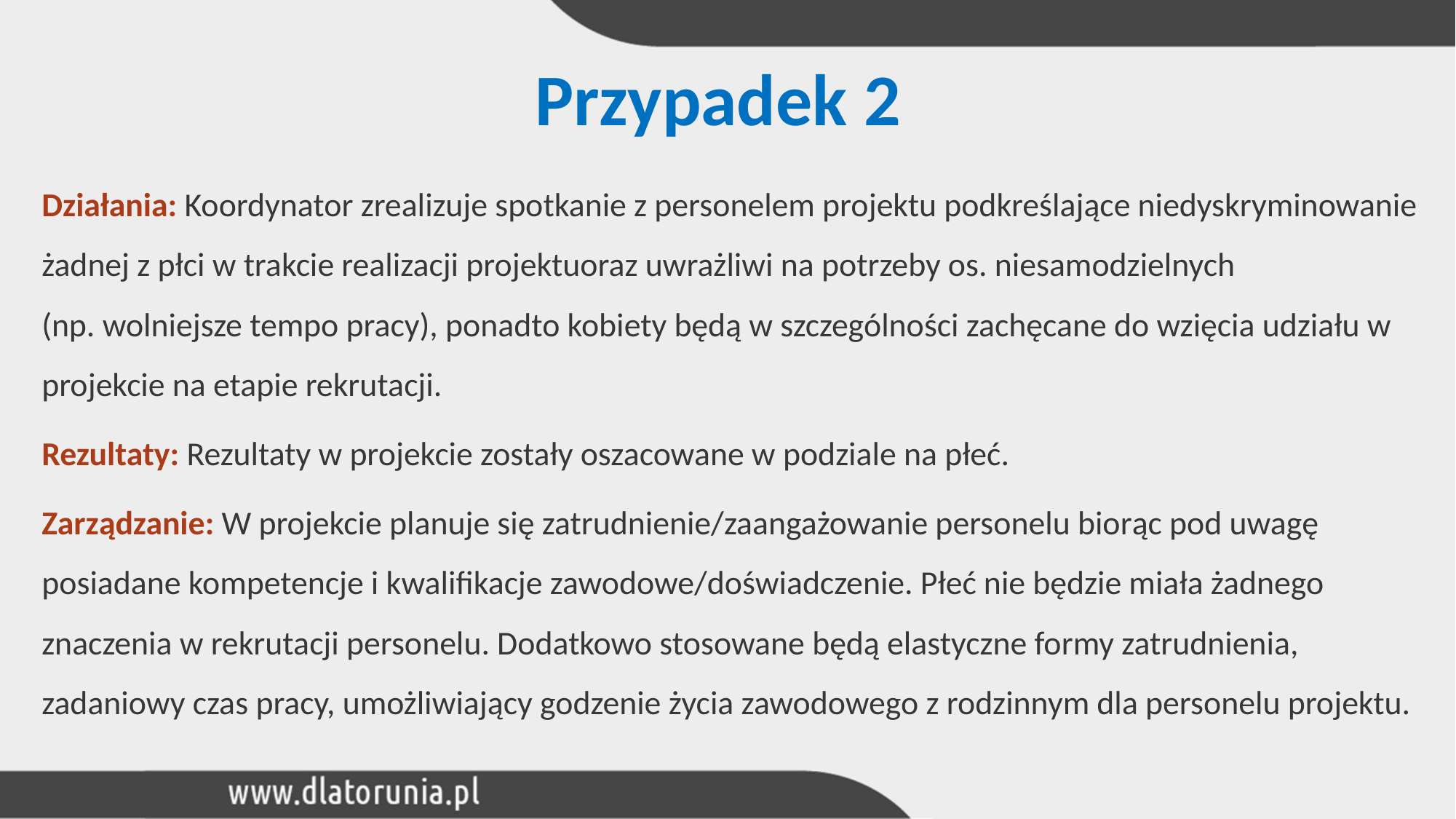

# Przypadek 2
Działania: Koordynator zrealizuje spotkanie z personelem projektu podkreślające niedyskryminowanie żadnej z płci w trakcie realizacji projektuoraz uwrażliwi na potrzeby os. niesamodzielnych
(np. wolniejsze tempo pracy), ponadto kobiety będą w szczególności zachęcane do wzięcia udziału w projekcie na etapie rekrutacji.
Rezultaty: Rezultaty w projekcie zostały oszacowane w podziale na płeć.
Zarządzanie: W projekcie planuje się zatrudnienie/zaangażowanie personelu biorąc pod uwagę posiadane kompetencje i kwalifikacje zawodowe/doświadczenie. Płeć nie będzie miała żadnego znaczenia w rekrutacji personelu. Dodatkowo stosowane będą elastyczne formy zatrudnienia, zadaniowy czas pracy, umożliwiający godzenie życia zawodowego z rodzinnym dla personelu projektu.